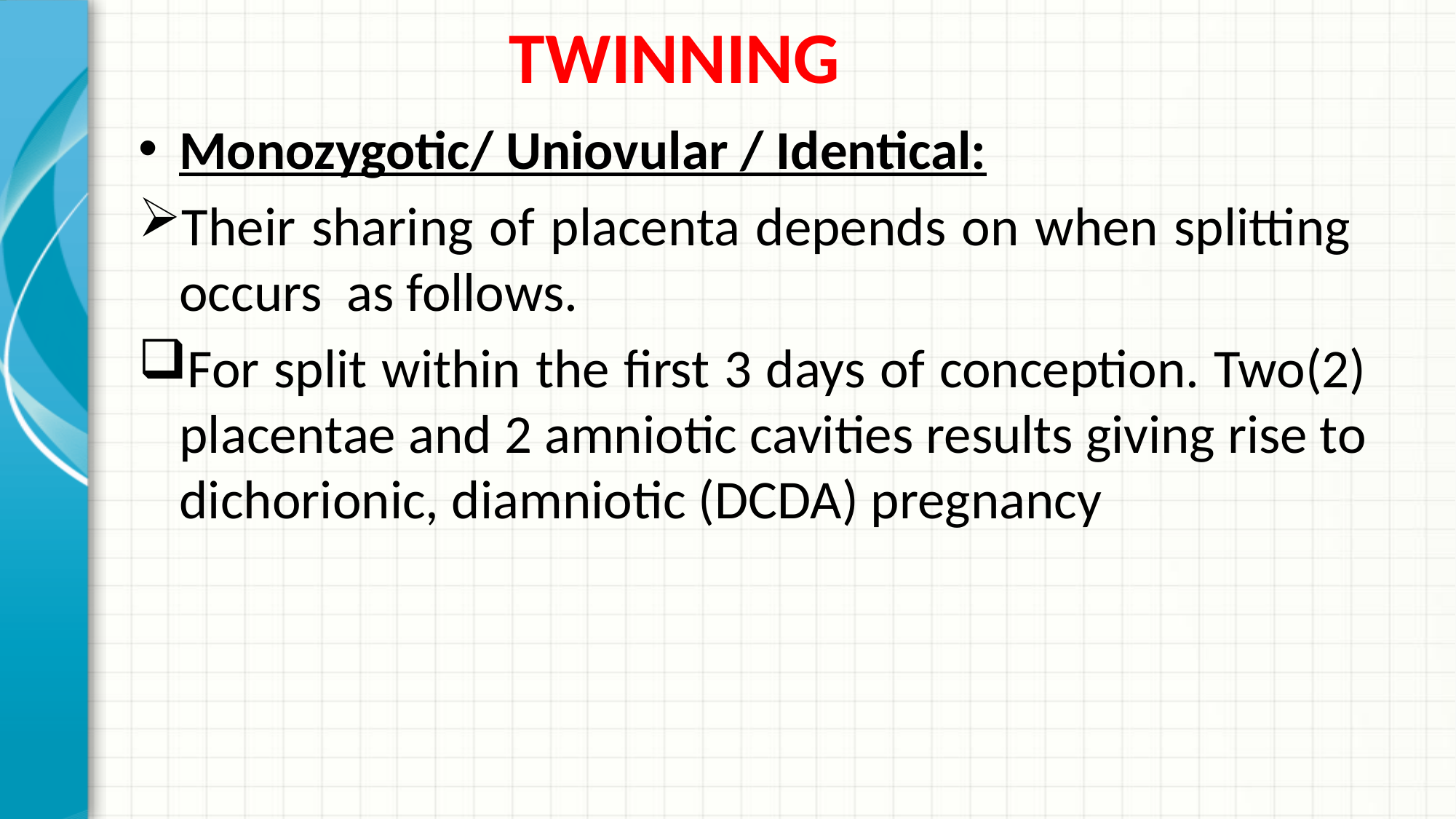

# TWINNING
Monozygotic/ Uniovular / Identical:
Their sharing of placenta depends on when splitting  occurs  as follows.
For split within the first 3 days of conception. Two(2) placentae and 2 amniotic cavities results giving rise to dichorionic, diamniotic (DCDA) pregnancy